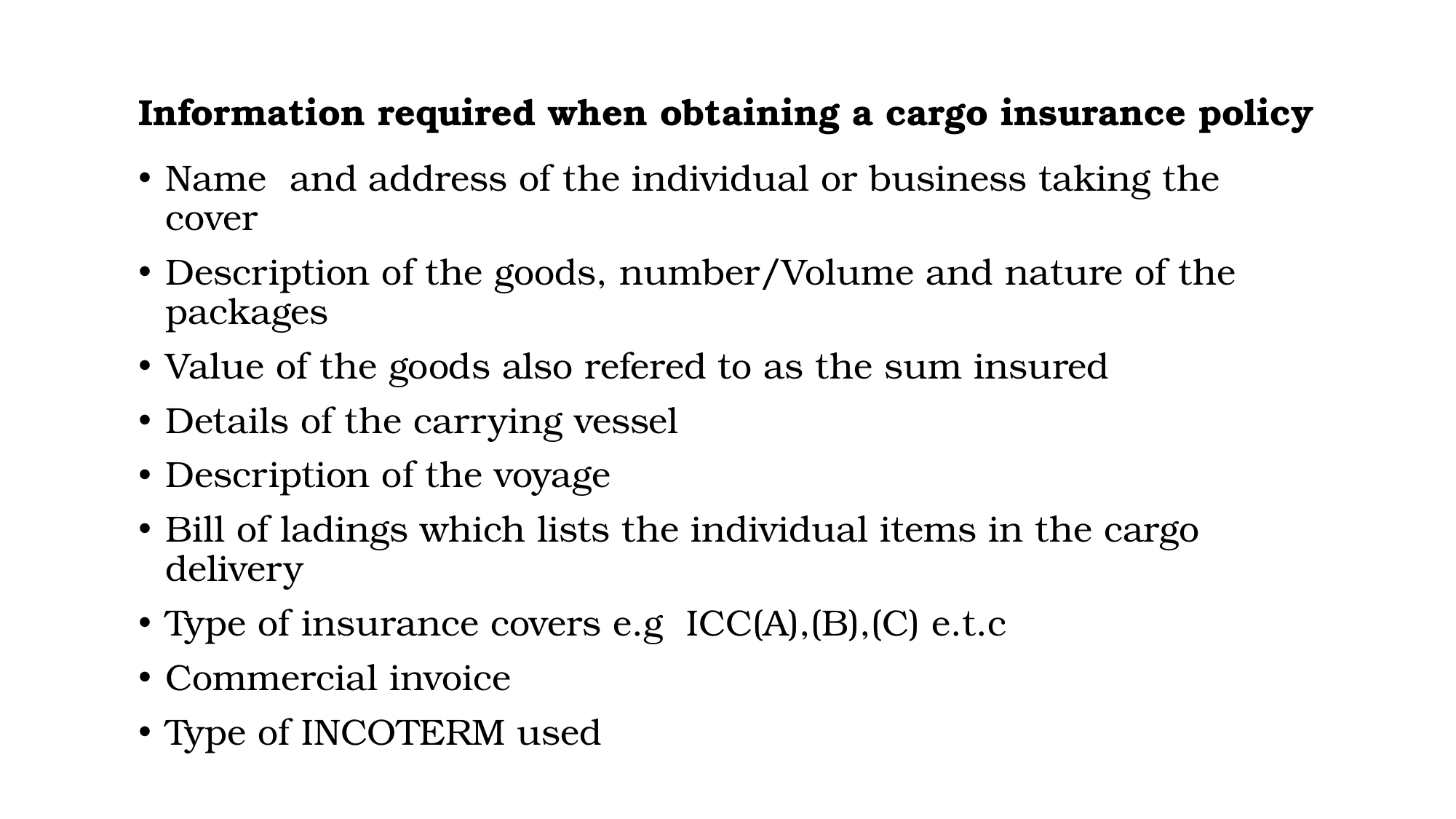

# Information required when obtaining a cargo insurance policy
Name  and address of the individual or business taking the cover
Description of the goods, number/Volume and nature of the packages
Value of the goods also refered to as the sum insured
Details of the carrying vessel
Description of the voyage
Bill of ladings which lists the individual items in the cargo delivery
Type of insurance covers e.g  ICC(A),(B),(C) e.t.c
Commercial invoice
Type of INCOTERM used